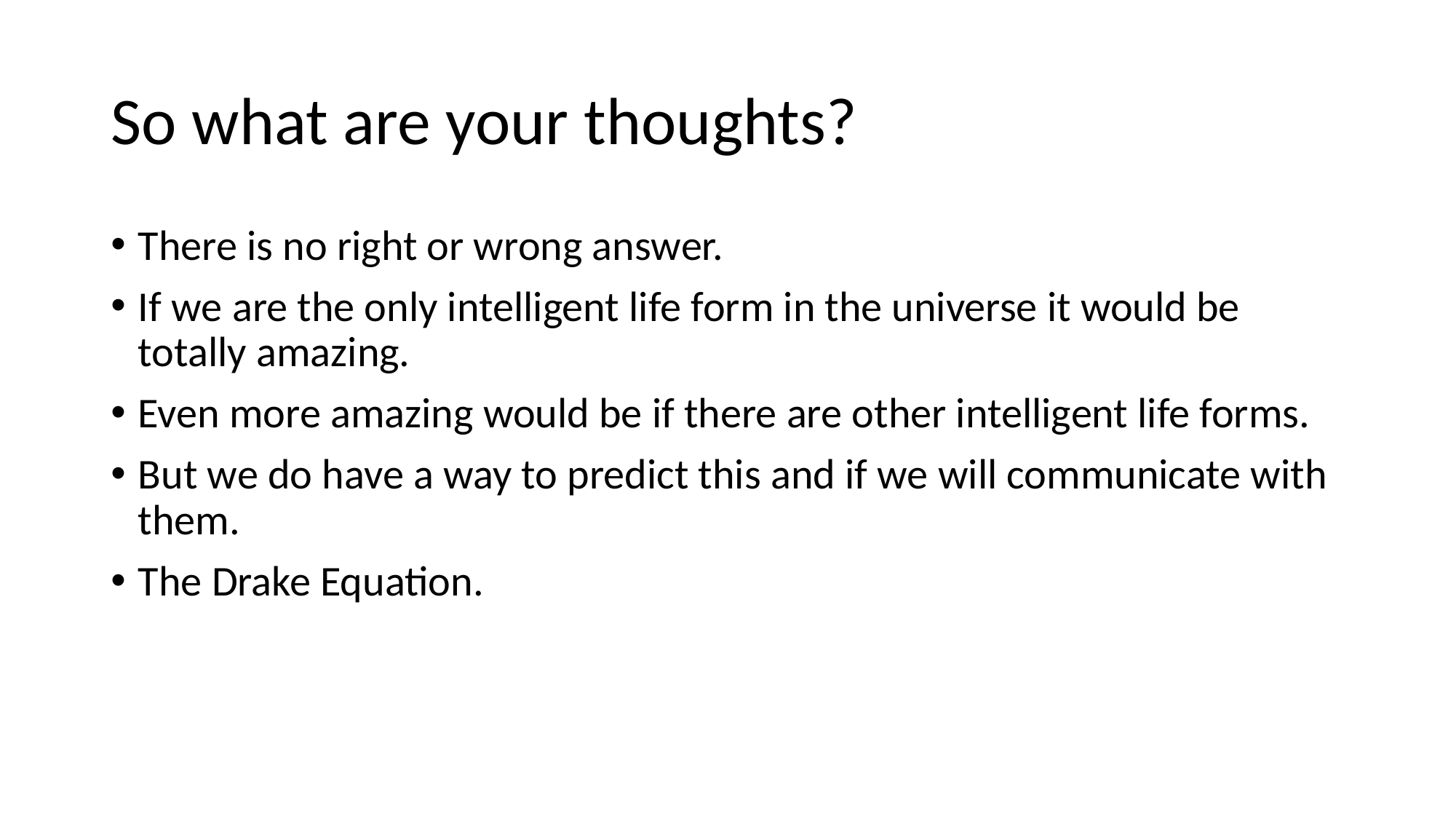

# So what are your thoughts?
There is no right or wrong answer.
If we are the only intelligent life form in the universe it would be totally amazing.
Even more amazing would be if there are other intelligent life forms.
But we do have a way to predict this and if we will communicate with them.
The Drake Equation.